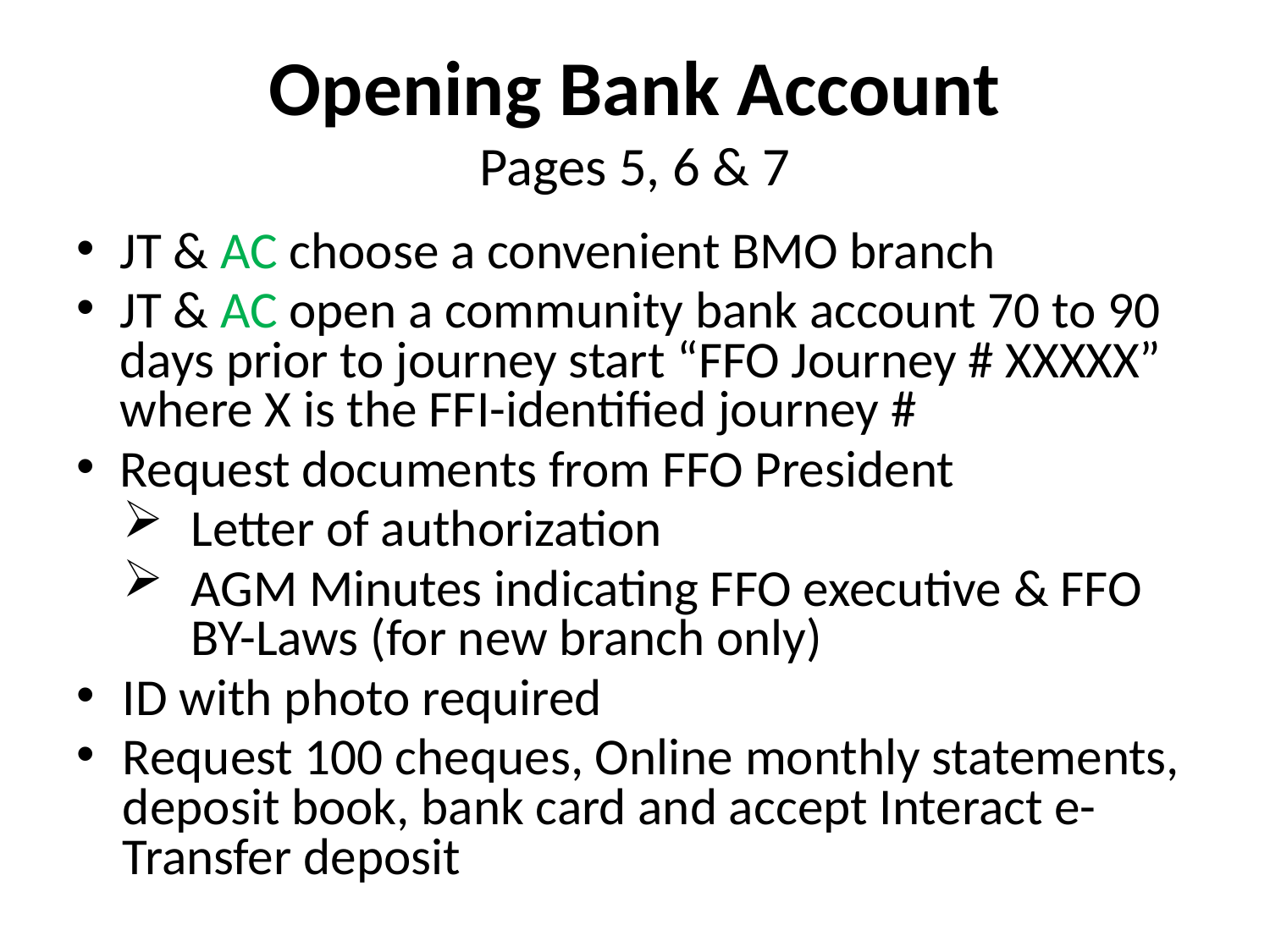

# Opening Bank Account Pages 5, 6 & 7
JT & AC choose a convenient BMO branch
JT & AC open a community bank account 70 to 90 days prior to journey start “FFO Journey # XXXXX” where X is the FFI-identified journey #
Request documents from FFO President
Letter of authorization
AGM Minutes indicating FFO executive & FFO BY-Laws (for new branch only)
ID with photo required
Request 100 cheques, Online monthly statements, deposit book, bank card and accept Interact e-Transfer deposit